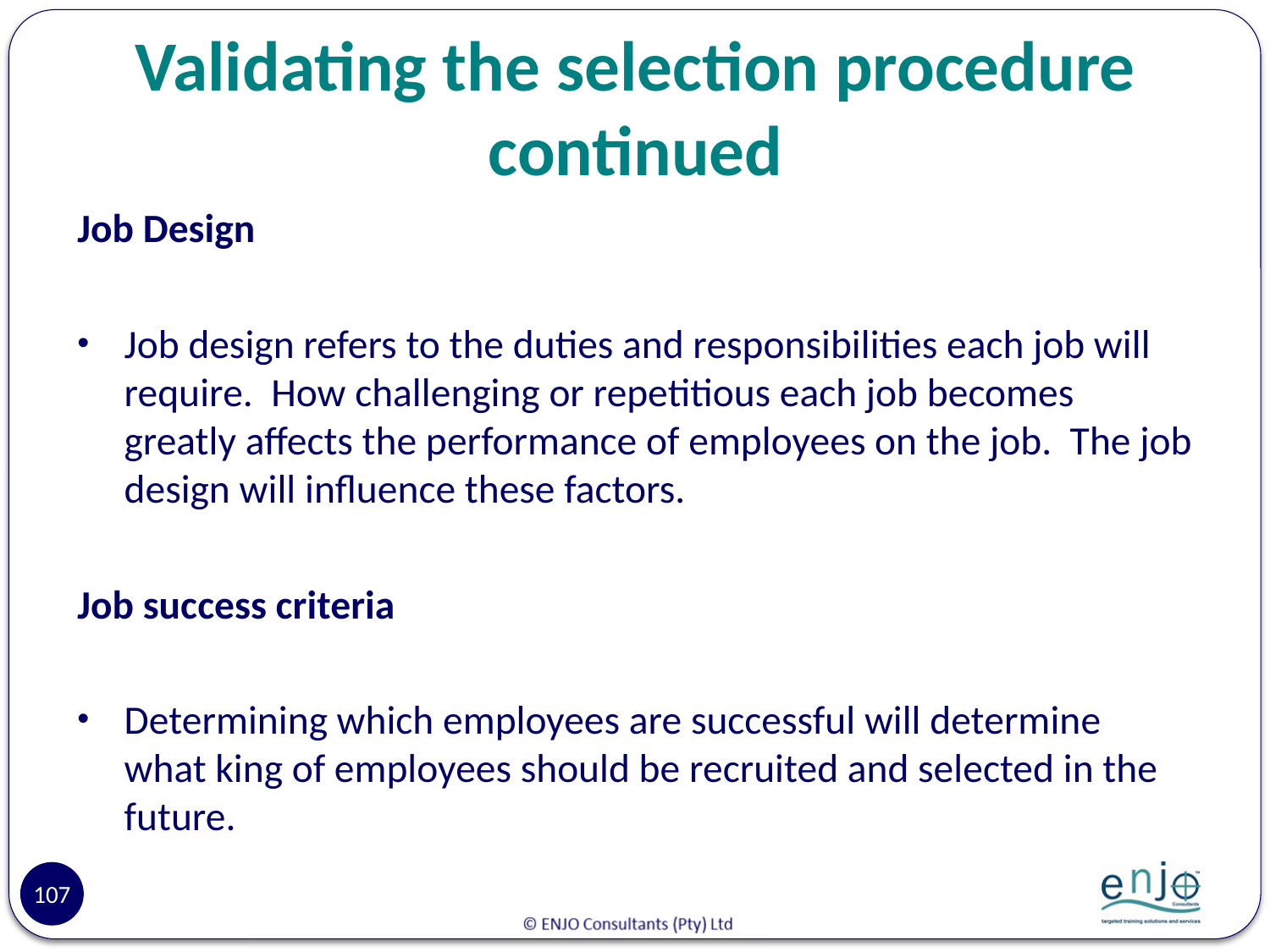

# Validating the selection procedure continued
Job Design

Job design refers to the duties and responsibilities each job will require.  How challenging or repetitious each job becomes greatly affects the performance of employees on the job.  The job design will influence these factors.

Job success criteria

Determining which employees are successful will determine what king of employees should be recruited and selected in the future.

107